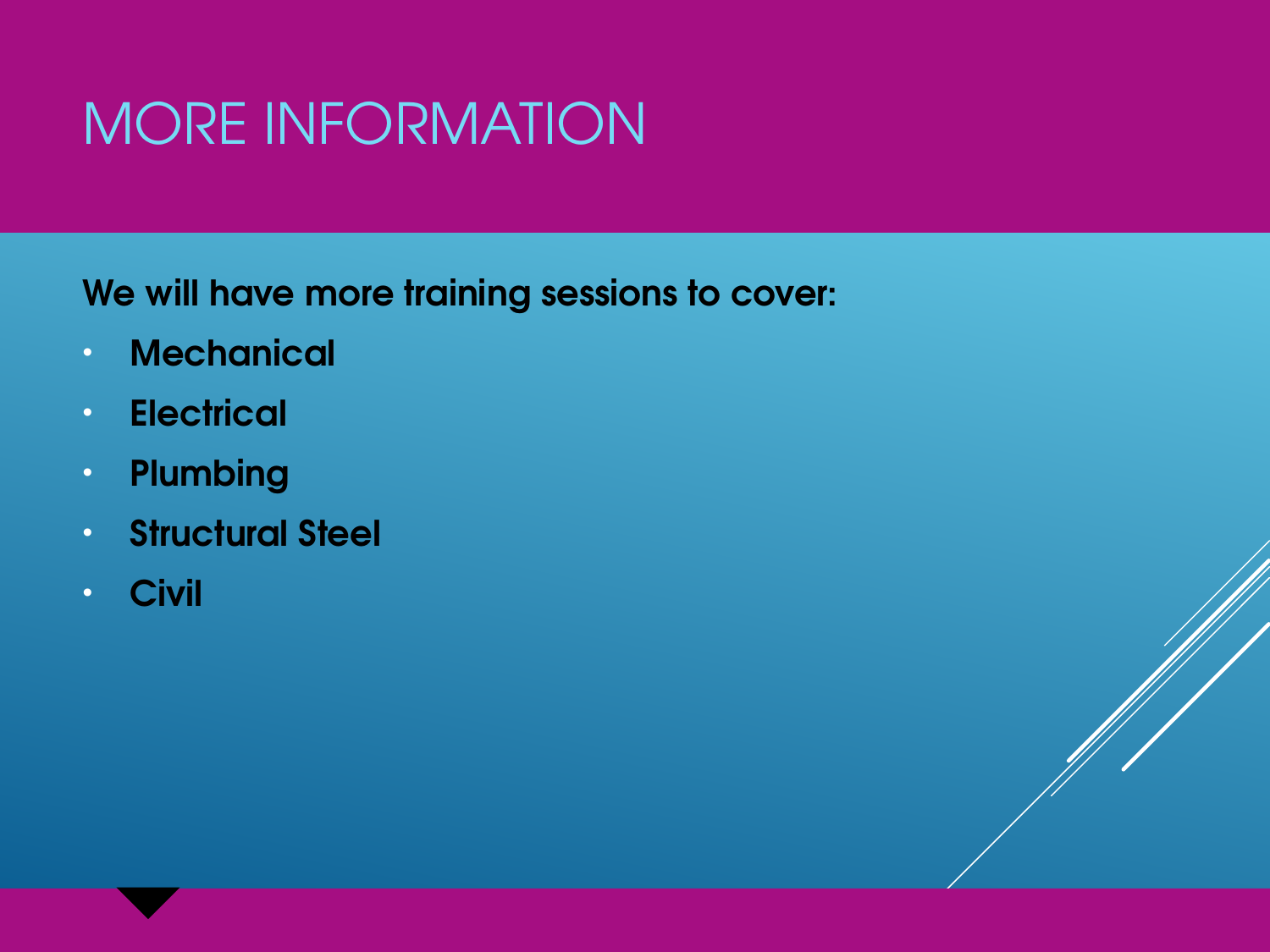

# More information
We will have more training sessions to cover:
Mechanical
Electrical
Plumbing
Structural Steel
Civil